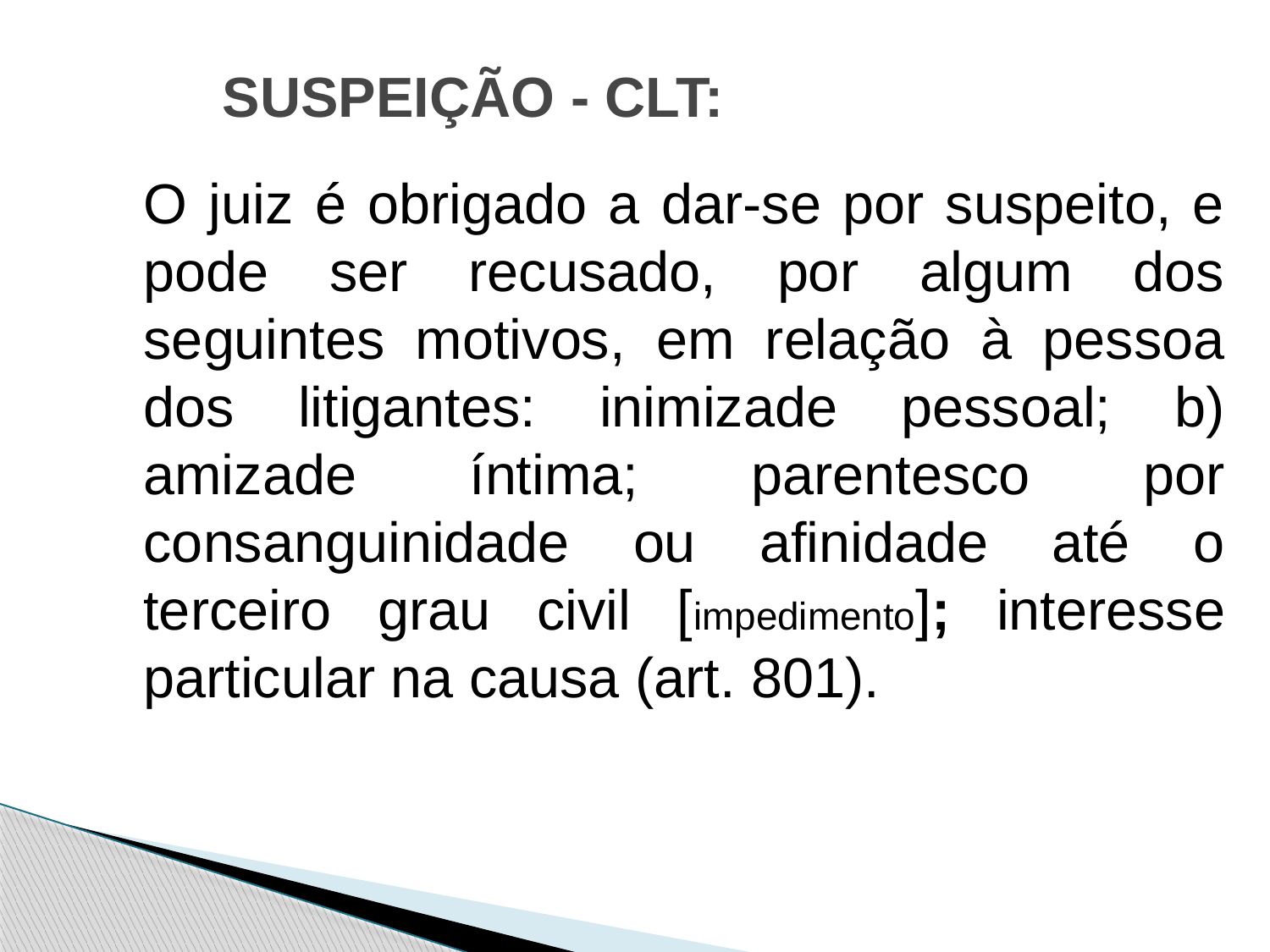

# SUSPEIÇÃO - CLT:
	O juiz é obrigado a dar-se por suspeito, e pode ser recusado, por algum dos seguintes motivos, em relação à pessoa dos litigantes: inimizade pessoal; b) amizade íntima; parentesco por consanguinidade ou afinidade até o terceiro grau civil [impedimento]; interesse particular na causa (art. 801).